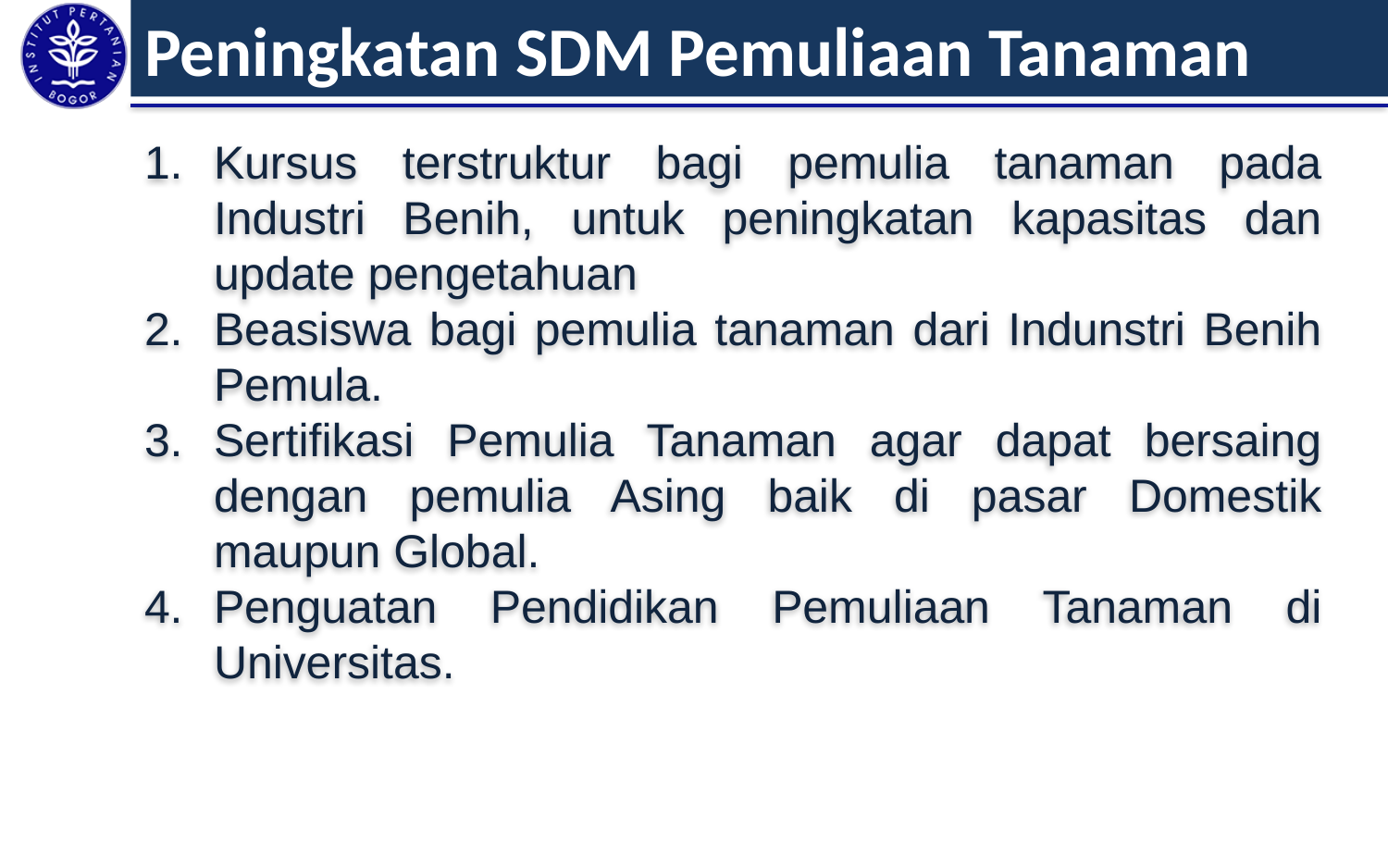

Peningkatan SDM Pemuliaan Tanaman
Kursus terstruktur bagi pemulia tanaman pada Industri Benih, untuk peningkatan kapasitas dan update pengetahuan
Beasiswa bagi pemulia tanaman dari Indunstri Benih Pemula.
Sertifikasi Pemulia Tanaman agar dapat bersaing dengan pemulia Asing baik di pasar Domestik maupun Global.
Penguatan Pendidikan Pemuliaan Tanaman di Universitas.